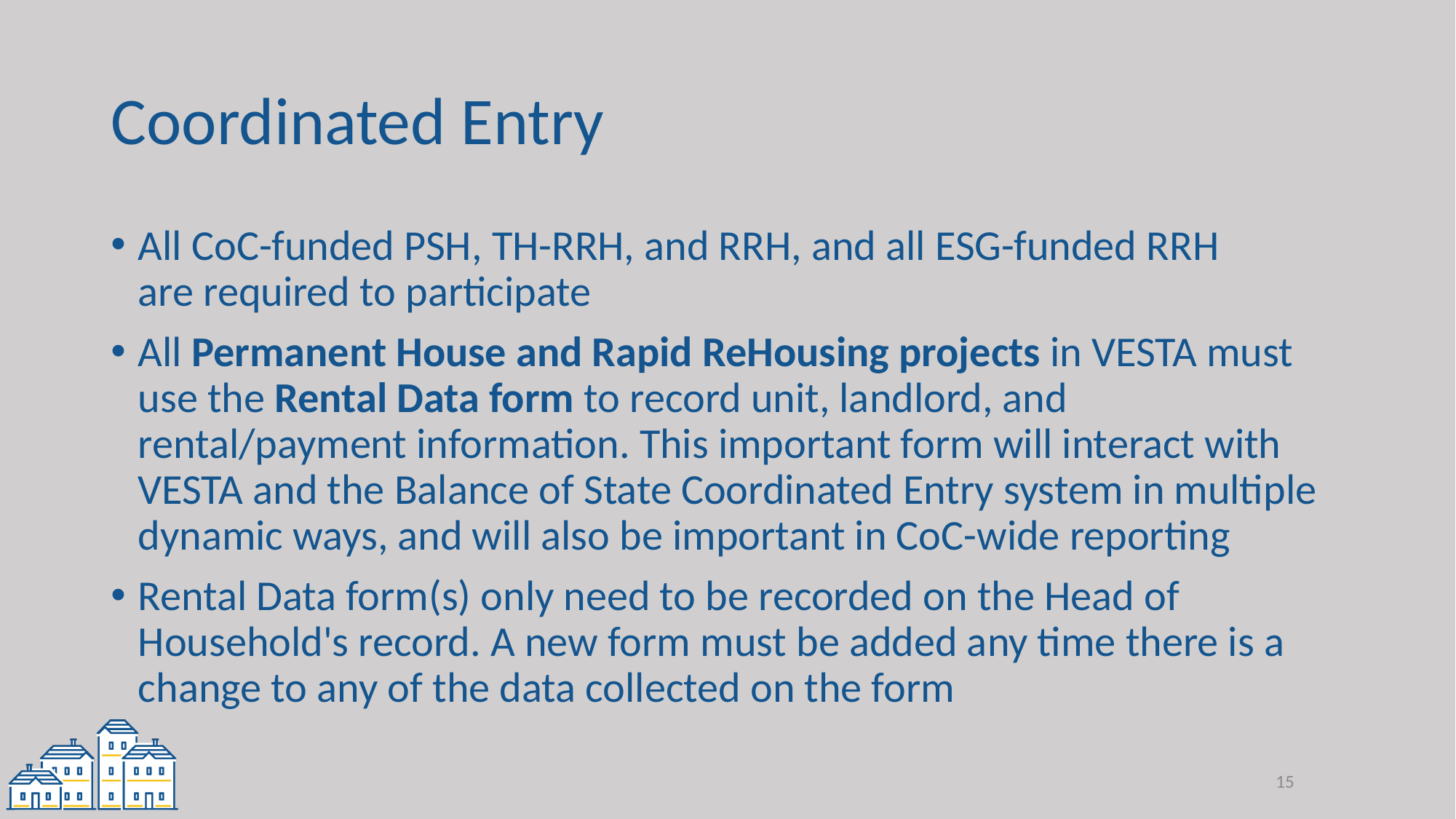

# Coordinated Entry
All CoC-funded PSH, TH-RRH, and RRH, and all ESG-funded RRH are required to participate
All Permanent House and Rapid ReHousing projects in VESTA must use the Rental Data form to record unit, landlord, and rental/payment information. This important form will interact with VESTA and the Balance of State Coordinated Entry system in multiple dynamic ways, and will also be important in CoC-wide reporting
Rental Data form(s) only need to be recorded on the Head of Household's record. A new form must be added any time there is a change to any of the data collected on the form

15